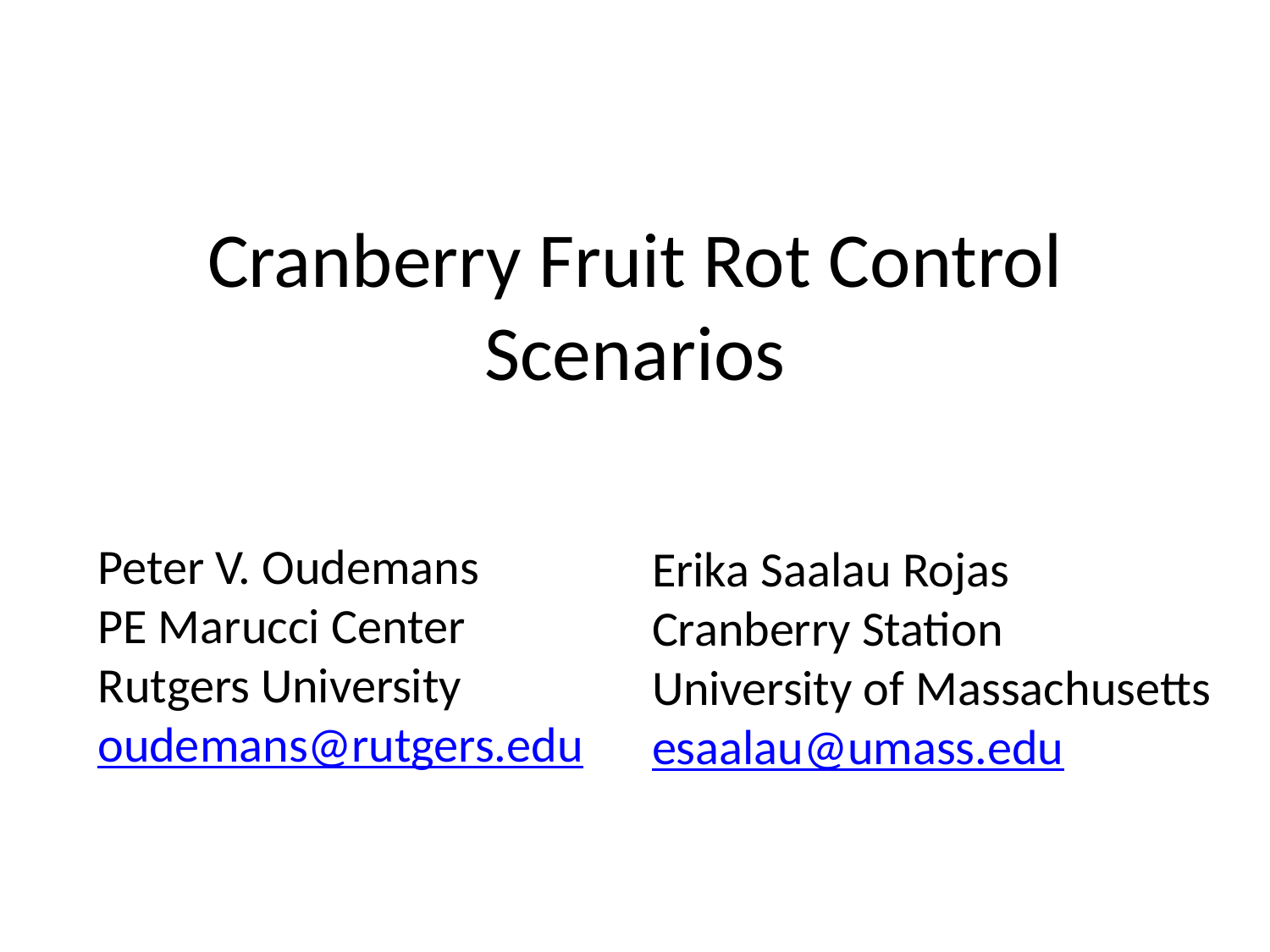

# Cranberry Fruit Rot Control Scenarios
Peter V. Oudemans
PE Marucci Center
Rutgers University
oudemans@rutgers.edu

Erika Saalau Rojas
Cranberry Station
University of Massachusetts
esaalau@umass.edu